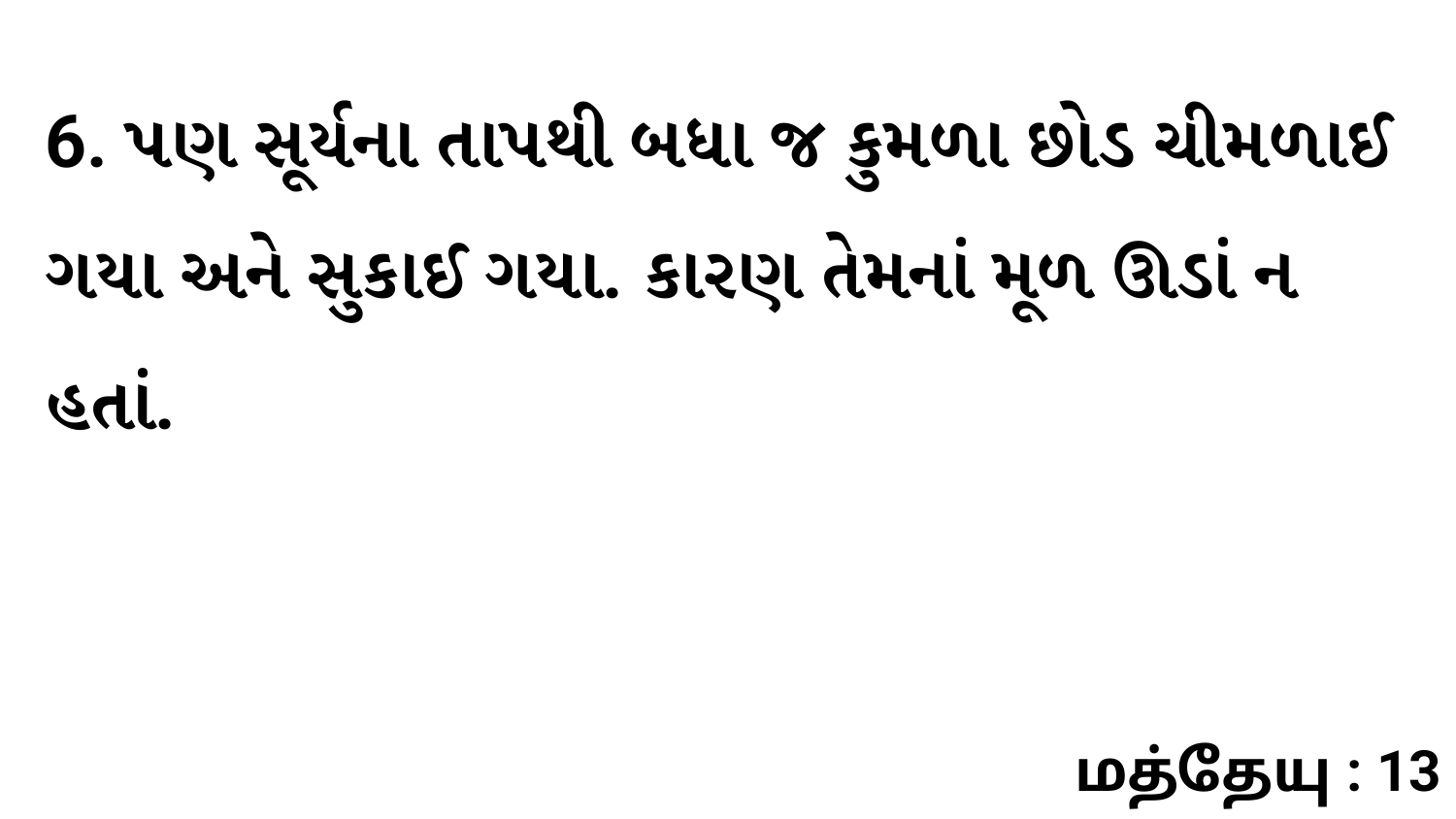

6. પણ સૂર્યના તાપથી બધા જ કુમળા છોડ ચીમળાઈ ગયા અને સુકાઈ ગયા. કારણ તેમનાં મૂળ ઊડાં ન હતાં.
மத்தேயு : 13